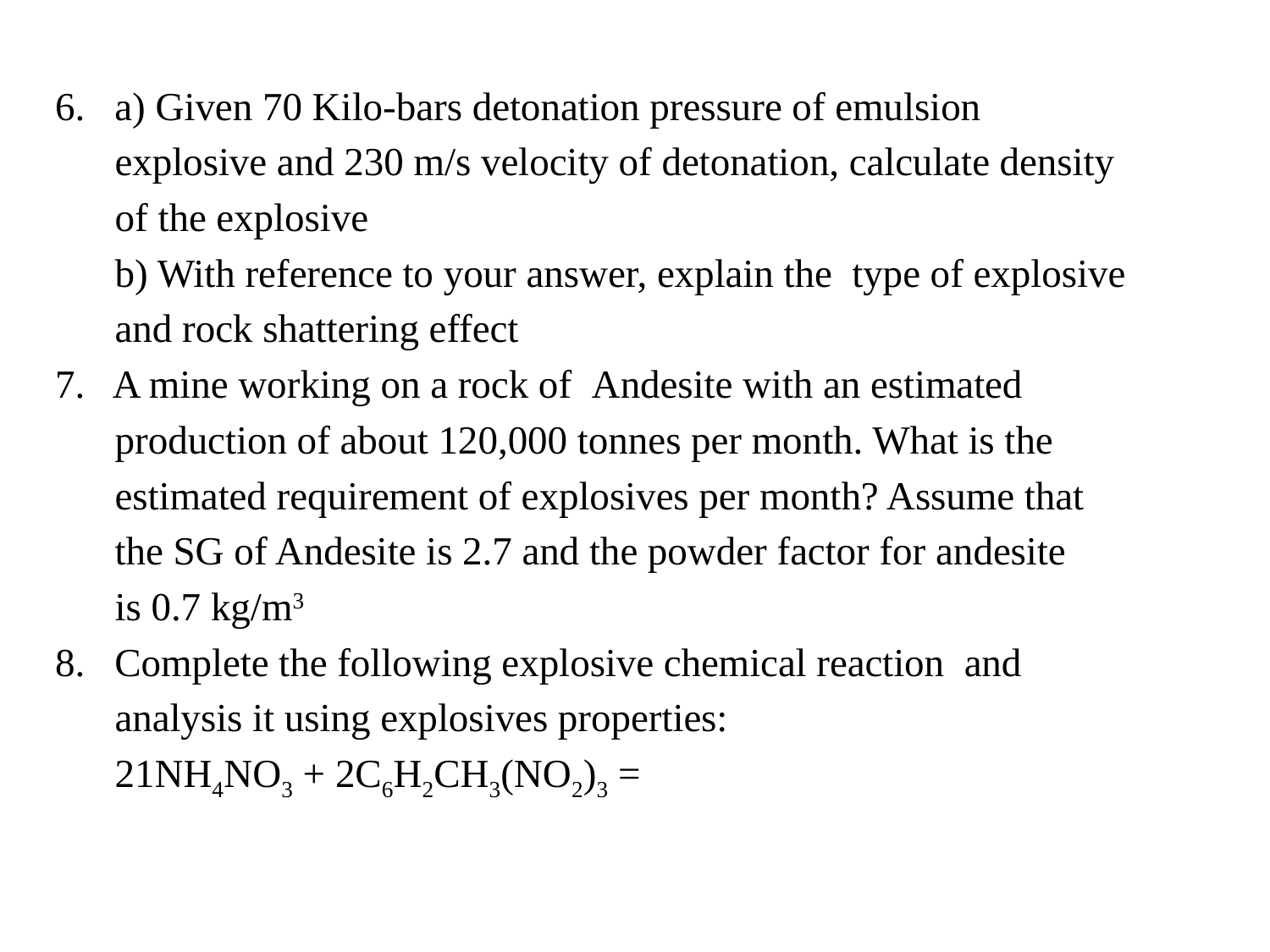

6.   a) Given 70 Kilo-bars detonation pressure of emulsion
      explosive and 230 m/s velocity of detonation, calculate density
      of the explosive
      b) With reference to your answer, explain the  type of explosive
      and rock shattering effect
7.   A mine working on a rock of  Andesite with an estimated
      production of about 120,000 tonnes per month. What is the
      estimated requirement of explosives per month? Assume that
      the SG of Andesite is 2.7 and the powder factor for andesite
      is 0.7 kg/m3
8.   Complete the following explosive chemical reaction  and
      analysis it using explosives properties:
      21NH4NO3 + 2C6H2CH3(NO2)3 =